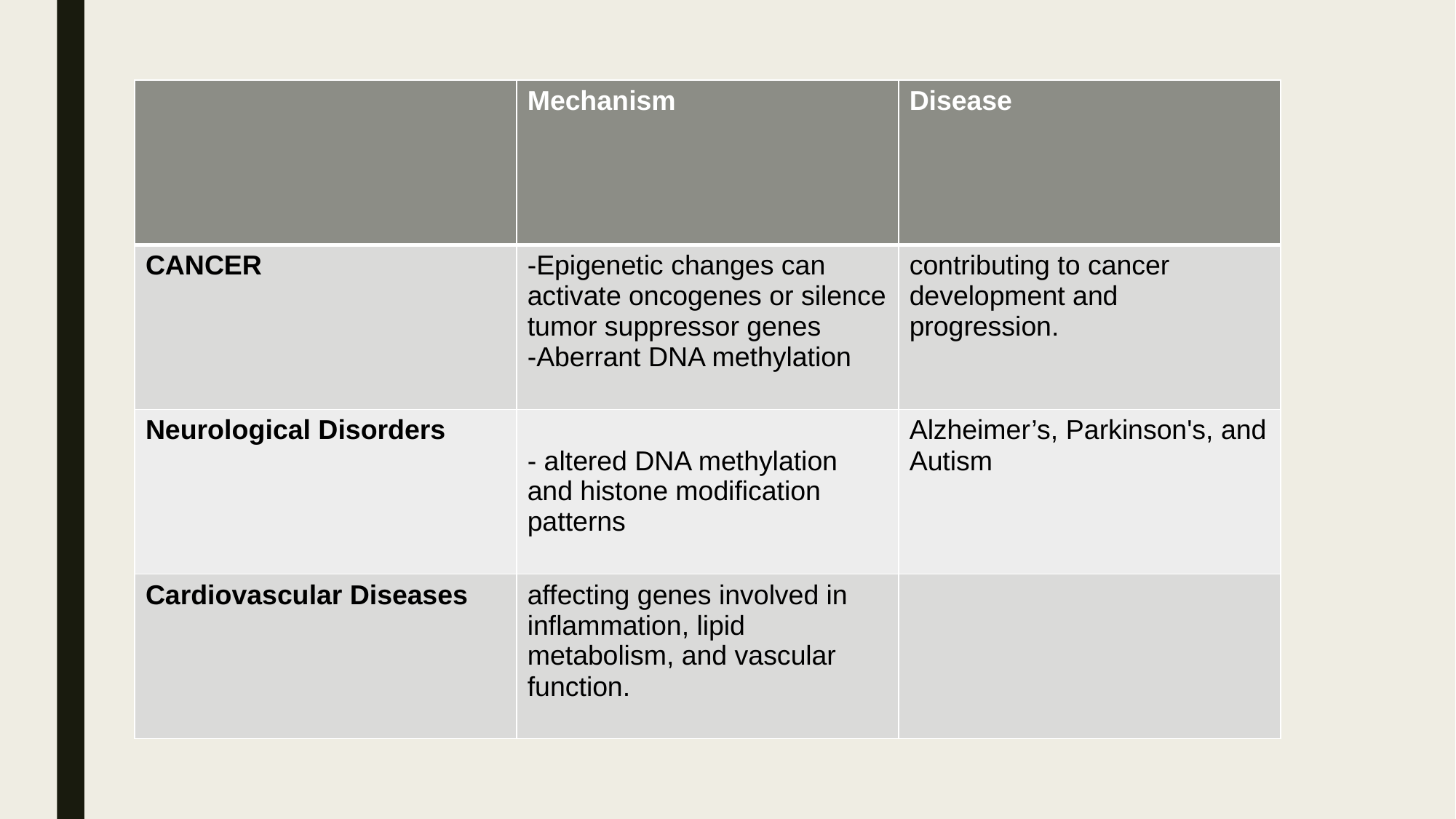

|  | Mechanism | Disease |
| --- | --- | --- |
| CANCER | -Epigenetic changes can activate oncogenes or silence tumor suppressor genes -Aberrant DNA methylation | contributing to cancer development and progression. |
| Neurological Disorders | - altered DNA methylation and histone modification patterns | Alzheimer’s, Parkinson's, and Autism |
| Cardiovascular Diseases | affecting genes involved in inflammation, lipid metabolism, and vascular function. |  |
#